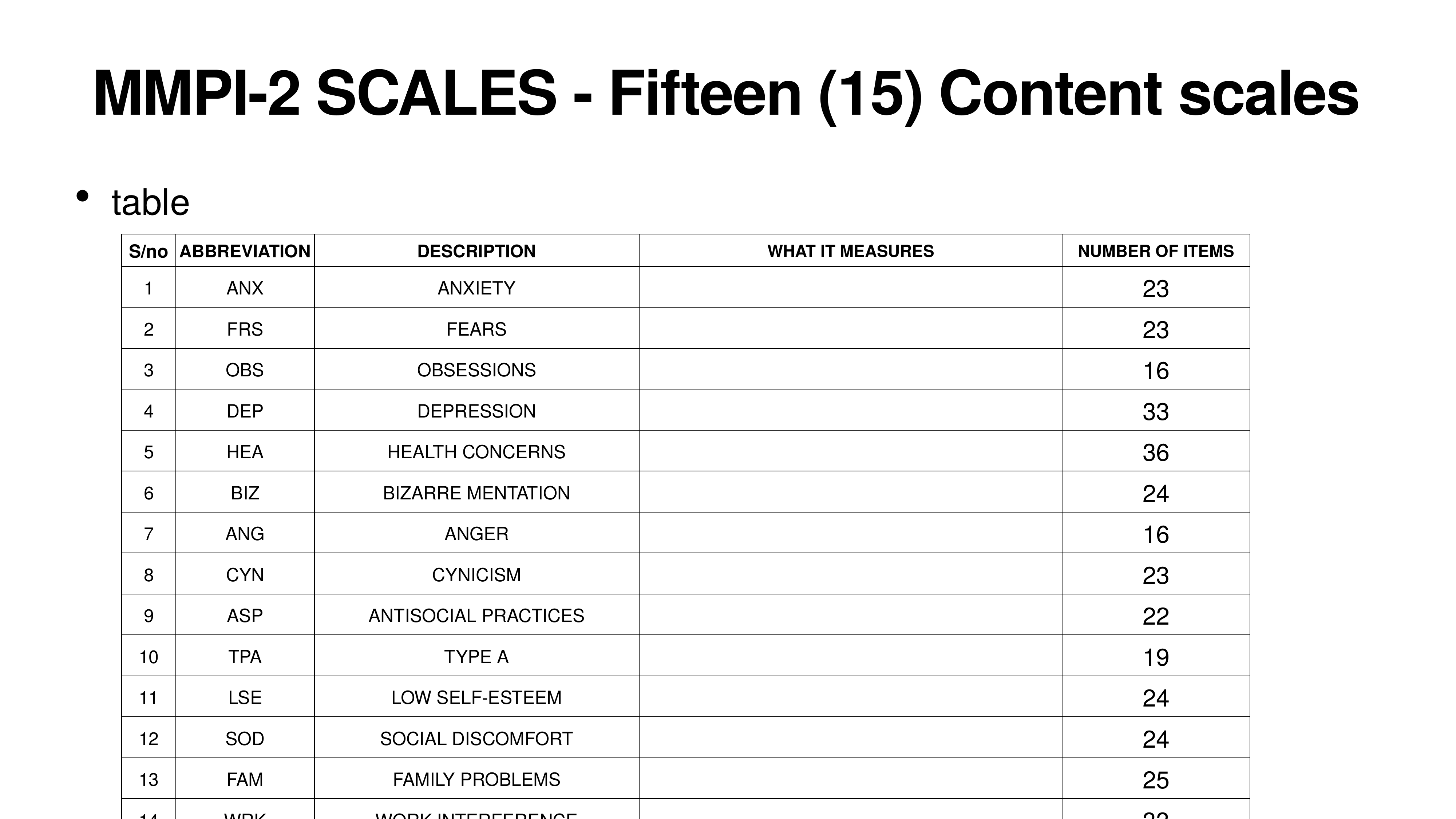

# MMPI-2 SCALES - Fifteen (15) Content scales
table
| S/no | ABBREVIATION | DESCRIPTION | WHAT IT MEASURES | NUMBER OF ITEMS |
| --- | --- | --- | --- | --- |
| 1 | ANX | ANXIETY |  | 23 |
| 2 | FRS | FEARS |  | 23 |
| 3 | OBS | OBSESSIONS |  | 16 |
| 4 | DEP | DEPRESSION |  | 33 |
| 5 | HEA | HEALTH CONCERNS |  | 36 |
| 6 | BIZ | BIZARRE MENTATION |  | 24 |
| 7 | ANG | ANGER |  | 16 |
| 8 | CYN | CYNICISM |  | 23 |
| 9 | ASP | ANTISOCIAL PRACTICES |  | 22 |
| 10 | TPA | TYPE A |  | 19 |
| 11 | LSE | LOW SELF-ESTEEM |  | 24 |
| 12 | SOD | SOCIAL DISCOMFORT |  | 24 |
| 13 | FAM | FAMILY PROBLEMS |  | 25 |
| 14 | WRK | WORK INTERFERENCE |  | 33 |
| 15 | TRT | NEGATIVE TREATMENT INDICATORS |  | 26 |